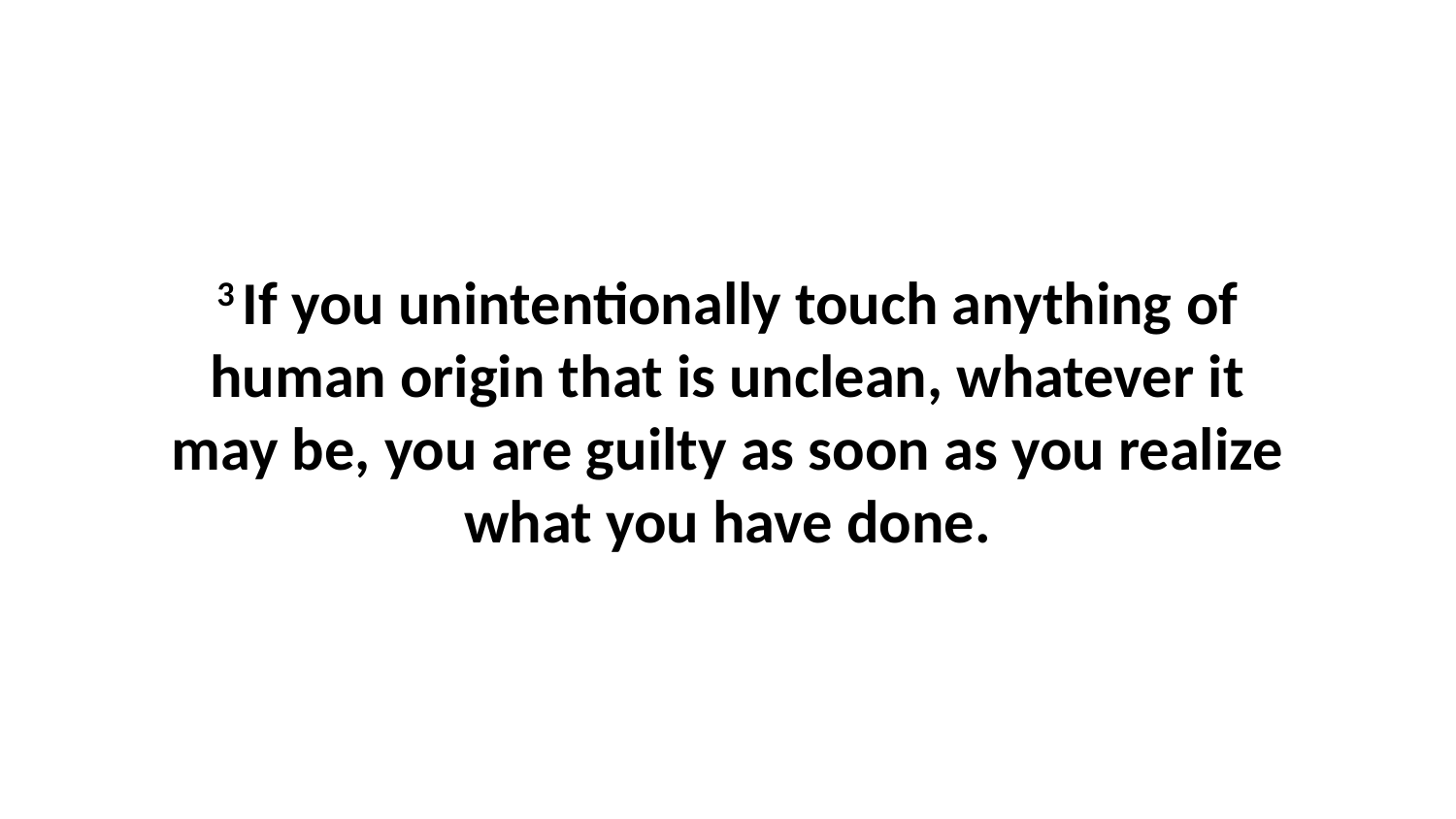

3 If you unintentionally touch anything of human origin that is unclean, whatever it may be, you are guilty as soon as you realize what you have done.